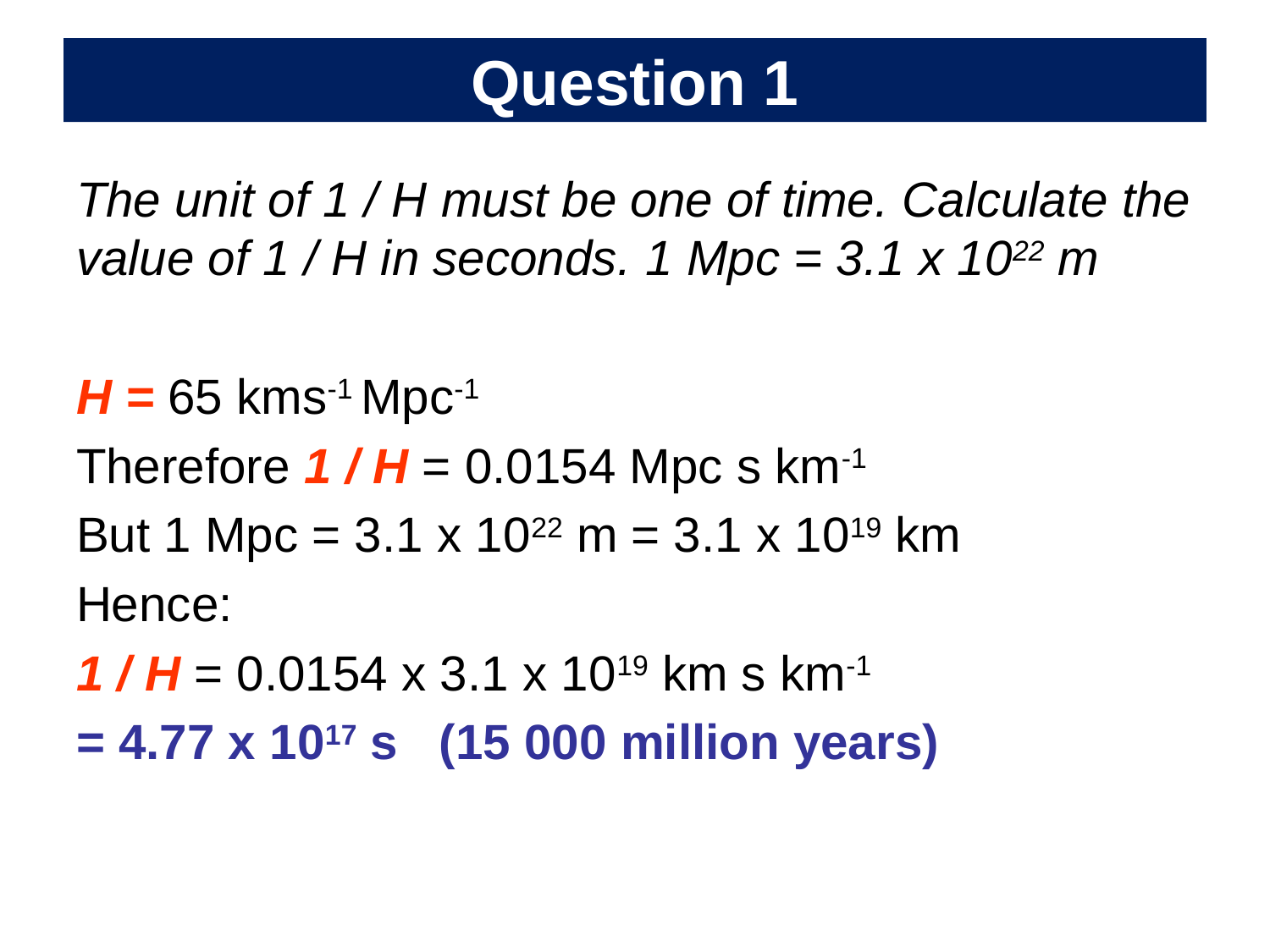

# Question 1
The unit of 1 / H must be one of time. Calculate the value of 1 / H in seconds. 1 Mpc = 3.1 x 1022 m

H = 65 kms-1 Mpc-1
Therefore 1 / H = 0.0154 Mpc s km-1
But 1 Mpc = 3.1 x 1022 m = 3.1 x 1019 km
Hence:
1 / H = 0.0154 x 3.1 x 1019 km s km-1
= 4.77 x 1017 s   (15 000 million years)